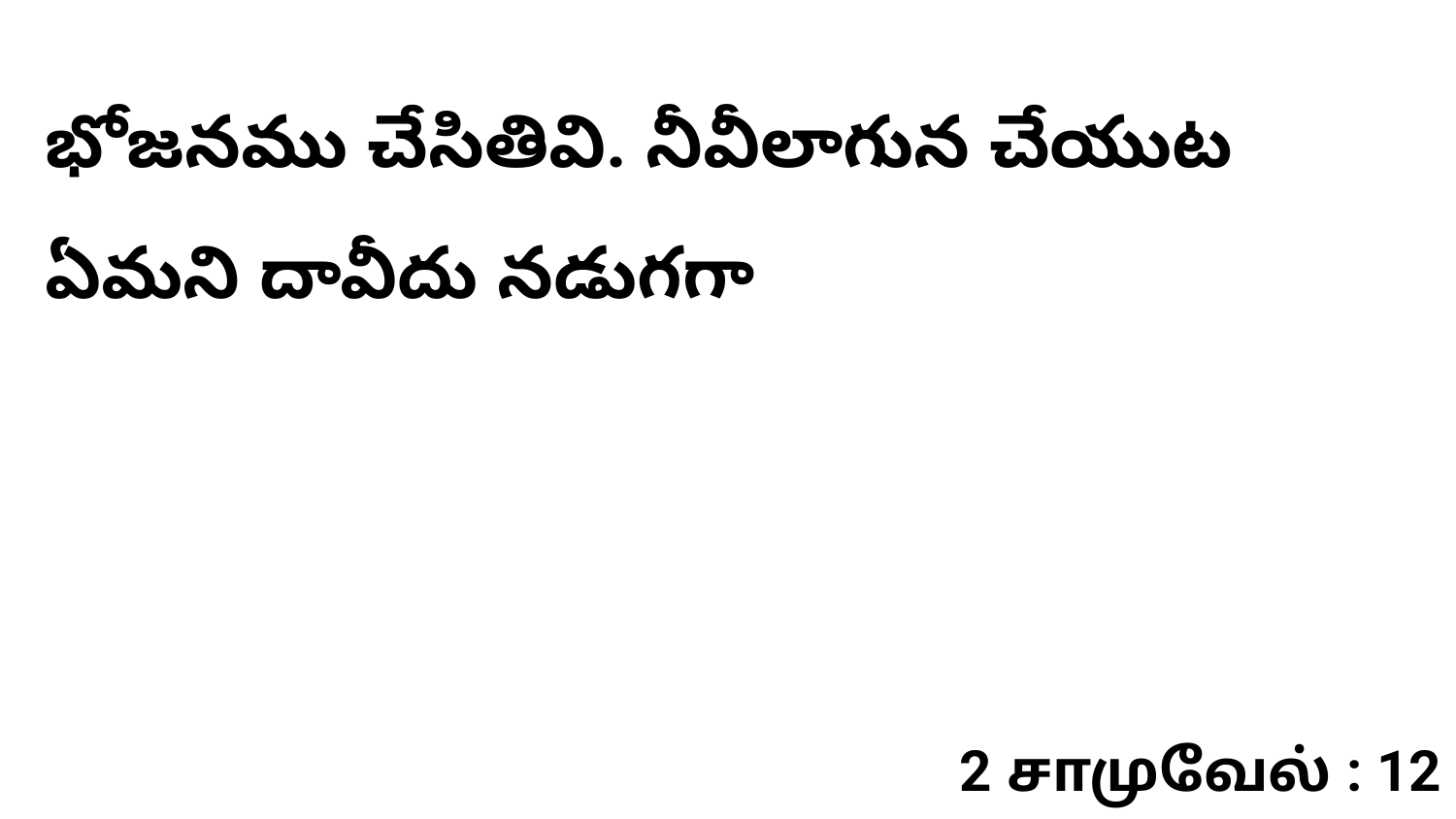

భోజనము చేసితివి. నీవీలాగున చేయుట ఏమని దావీదు నడుగగా
2 சாமுவேல் : 12